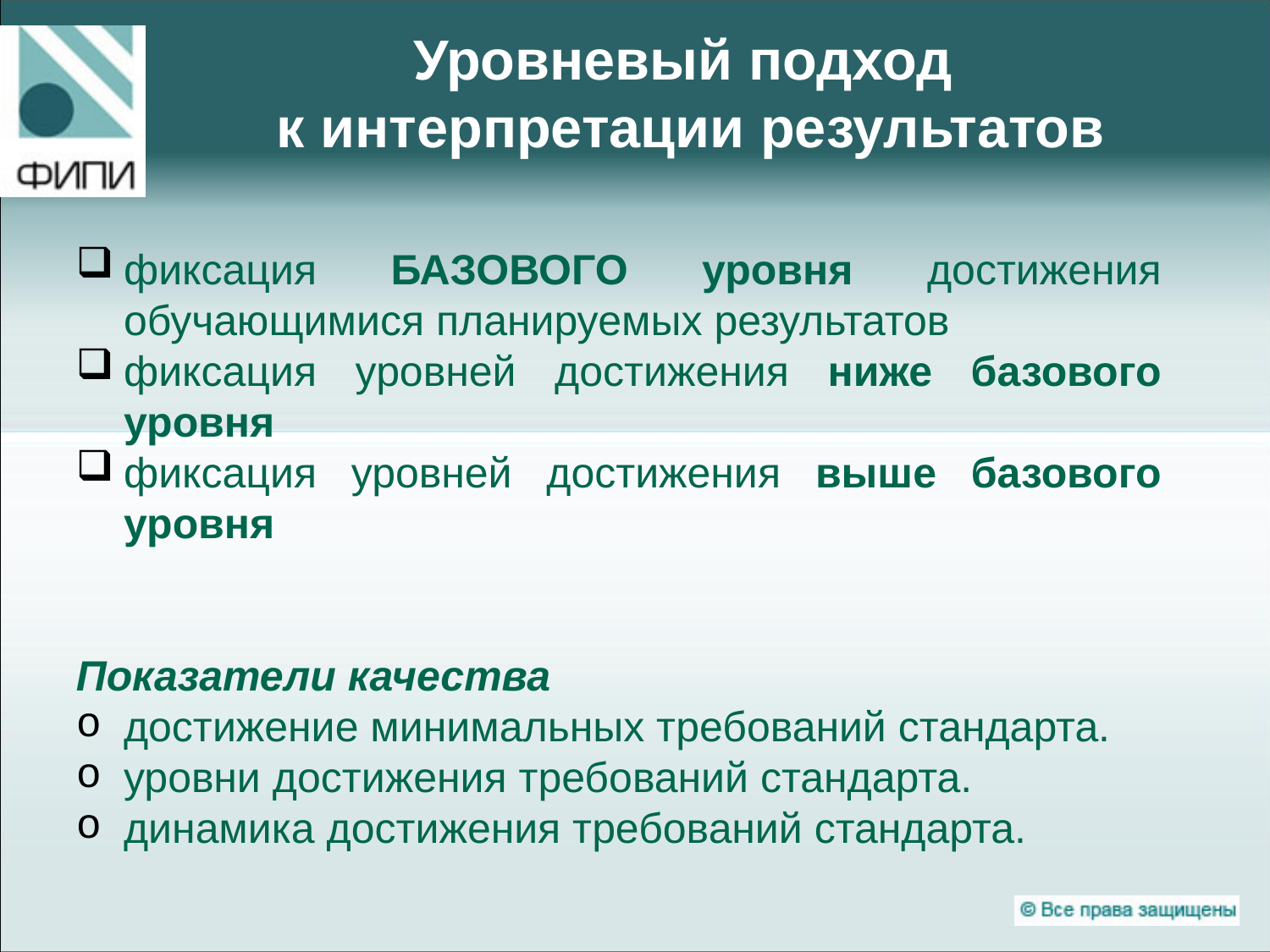

# Уровневый подход к интерпретации результатов
фиксация БАЗОВОГО уровня достижения обучающимися планируемых результатов
фиксация уровней достижения ниже базового уровня
фиксация уровней достижения выше базового уровня

Показатели качества
достижение минимальных требований стандарта.
уровни достижения требований стандарта.
динамика достижения требований стандарта.